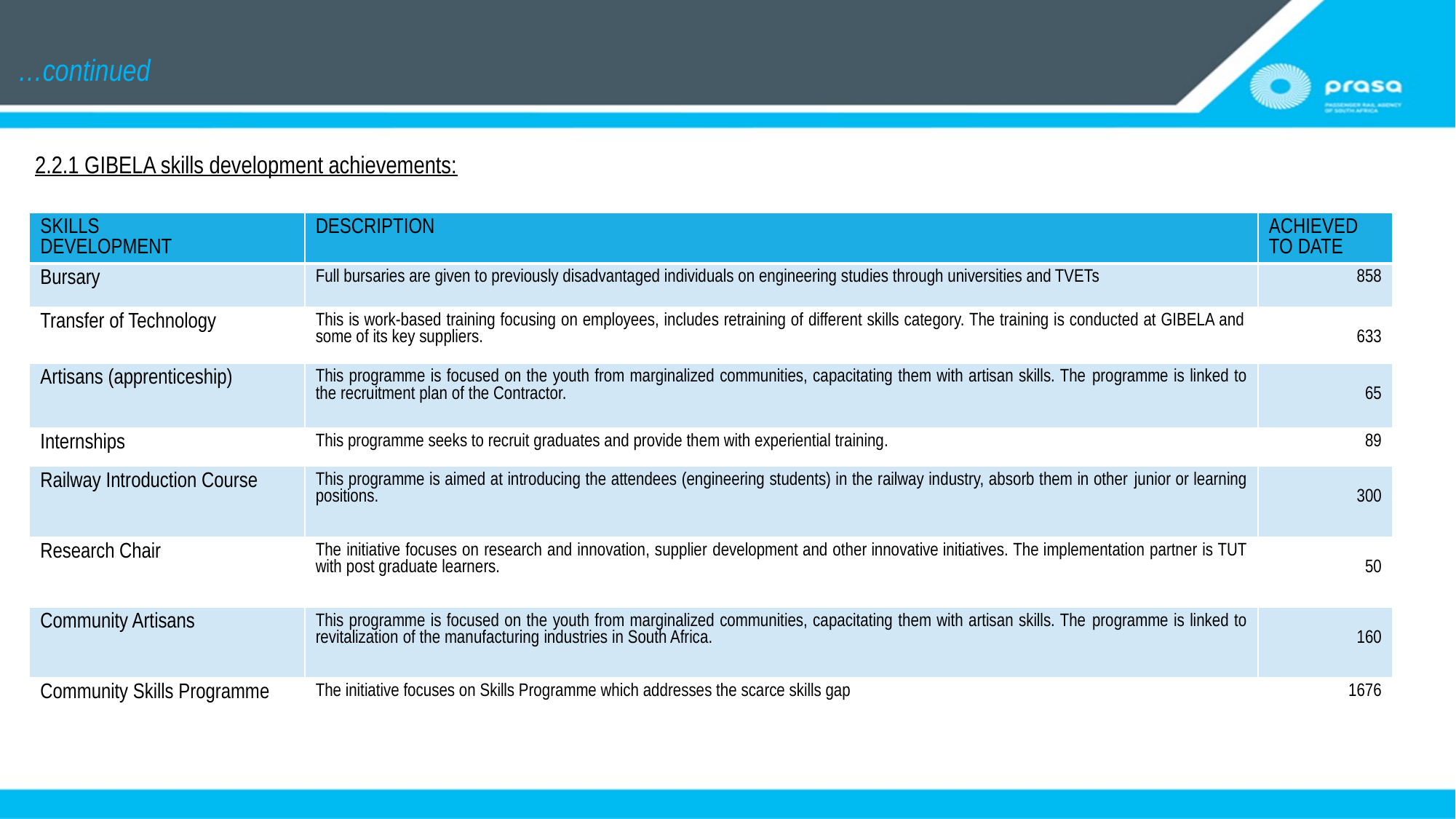

…continued
# 2.2.1 GIBELA skills development achievements:
| SKILLS DEVELOPMENT​ | DESCRIPTION​ | ACHIEVED TO DATE​ |
| --- | --- | --- |
| Bursary​ | Full bursaries are given to previously disadvantaged individuals on engineering studies through universities and TVETs​ | 858​ |
| Transfer of Technology​ | This is work-based training focusing on employees, includes retraining of different skills category. The training is conducted at GIBELA and some of its key suppliers.​ | ​ ​ 633​ |
| Artisans (apprenticeship)​ | This programme is focused on the youth from marginalized communities, capacitating them with artisan skills. The programme is linked to the recruitment plan of the Contractor.​ | ​ 65​ |
| Internships​ | This programme seeks to recruit graduates and provide them with experiential training.​ | 89​ |
| Railway Introduction Course​ | This programme is aimed at introducing the attendees (engineering students) in the railway industry, absorb them in other junior or learning positions.​ | ​ ​ 300​ |
| Research Chair​ | The initiative focuses on research and innovation, supplier development and other innovative initiatives. The implementation partner is TUT with post graduate learners.​ | ​           50​ |
| Community Artisans​ | This programme is focused on the youth from marginalized communities, capacitating them with artisan skills. The programme is linked to revitalization of the manufacturing industries in South Africa.​ | ​ 160​ |
| Community Skills Programme​ | The initiative focuses on Skills Programme which addresses the scarce skills gap​ | ​1676​ |